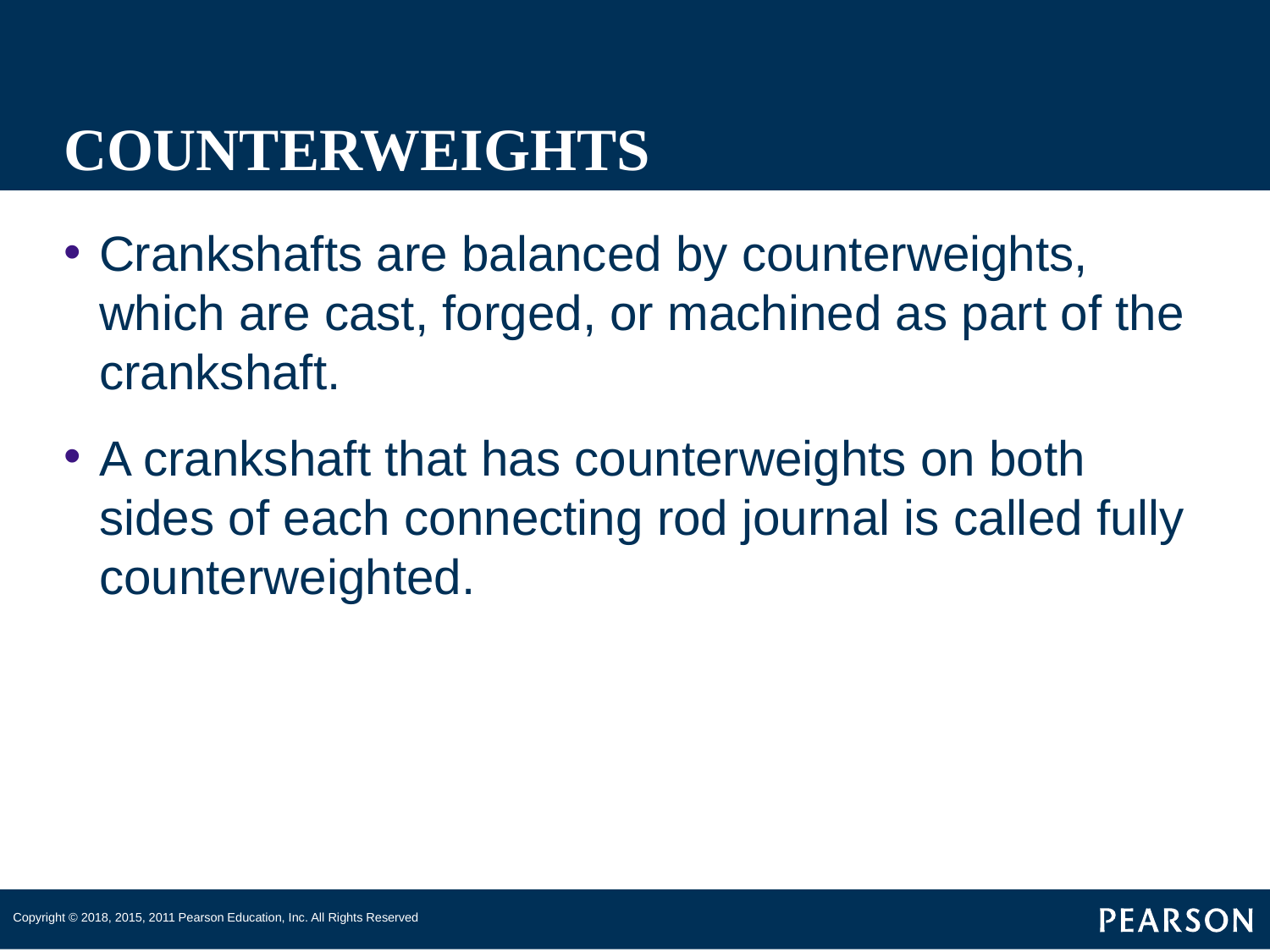

# COUNTERWEIGHTS
Crankshafts are balanced by counterweights, which are cast, forged, or machined as part of the crankshaft.
A crankshaft that has counterweights on both sides of each connecting rod journal is called fully counterweighted.